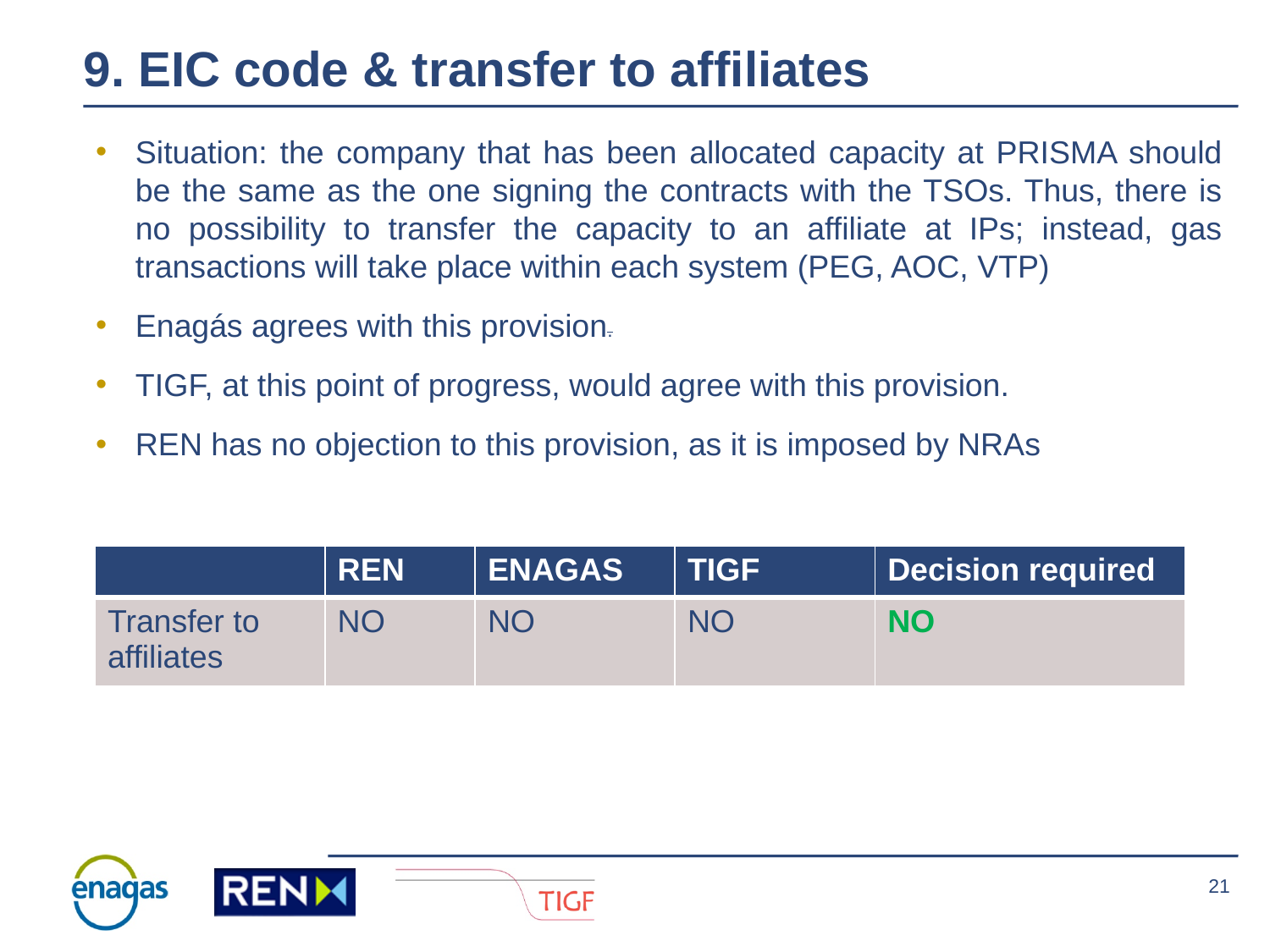

9. EIC code & transfer to affiliates
Situation: the company that has been allocated capacity at PRISMA should be the same as the one signing the contracts with the TSOs. Thus, there is no possibility to transfer the capacity to an affiliate at IPs; instead, gas transactions will take place within each system (PEG, AOC, VTP)
Enagás agrees with this provision.
TIGF, at this point of progress, would agree with this provision.
REN has no objection to this provision, as it is imposed by NRAs
|  | REN | ENAGAS | TIGF | Decision required |
| --- | --- | --- | --- | --- |
| Transfer to affiliates | NO | NO | NO | NO |